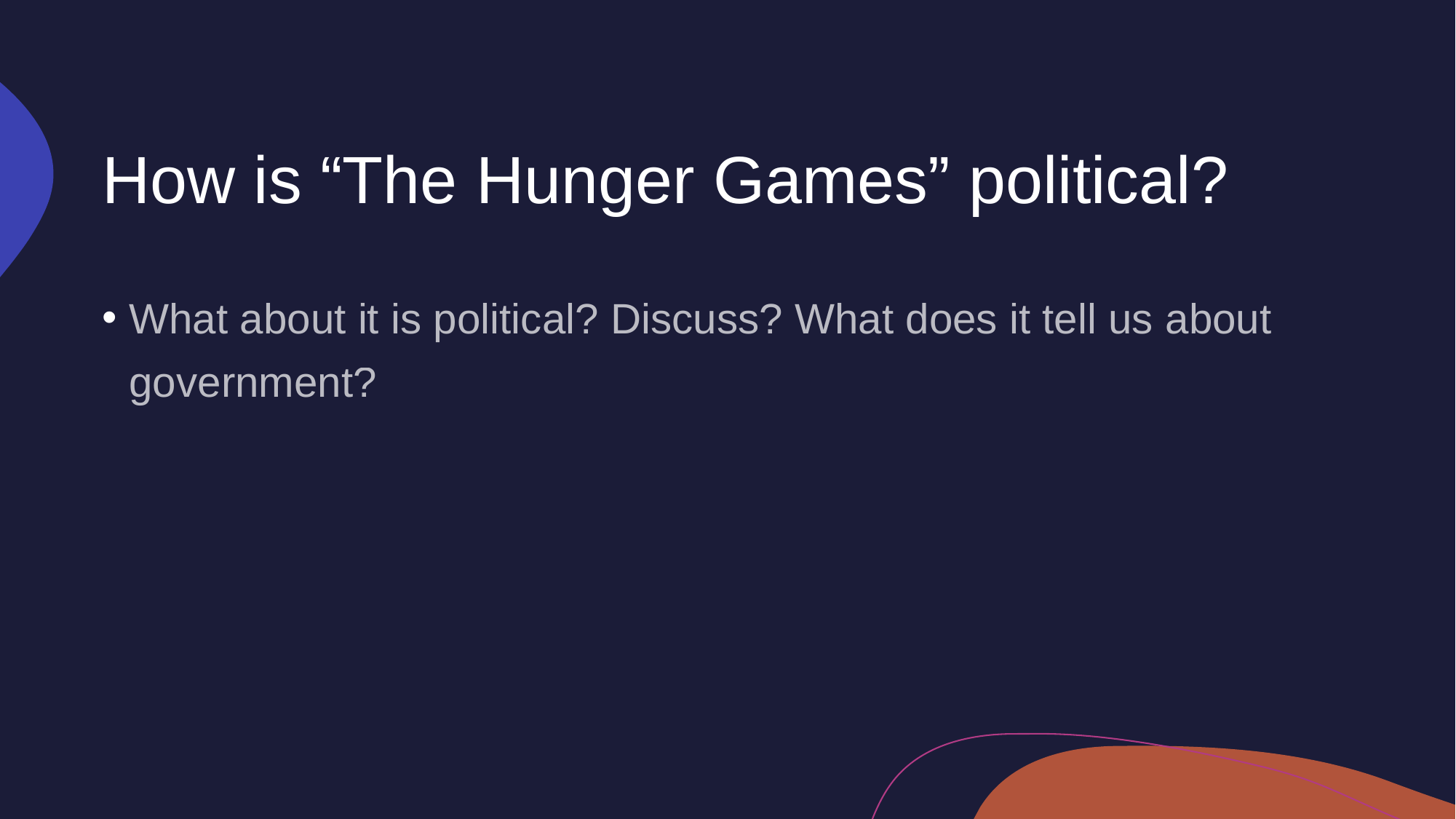

# How is “The Hunger Games” political?
What about it is political? Discuss? What does it tell us about government?